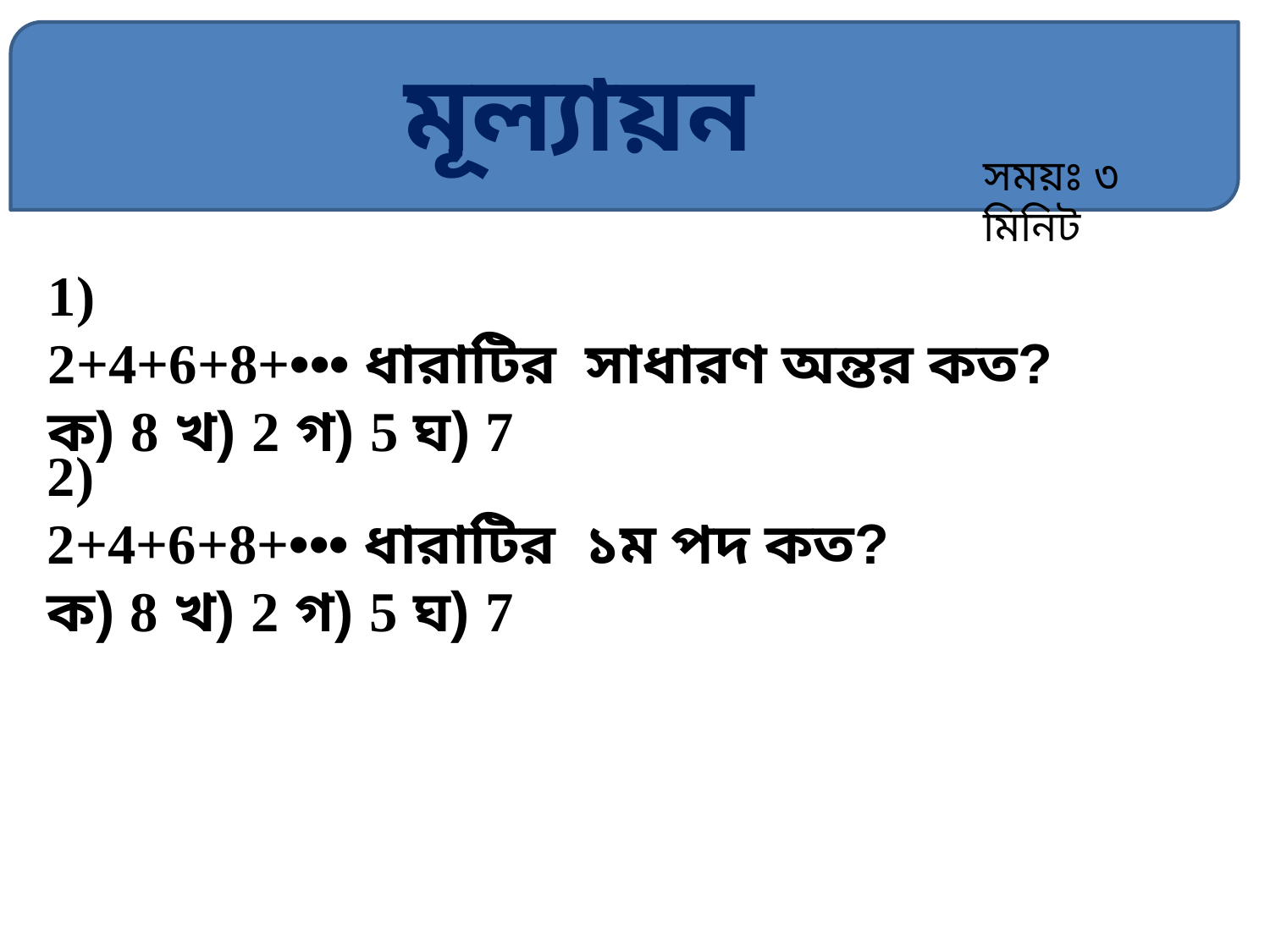

মূল্যায়ন
সময়ঃ ৩ মিনিট

1)
2+4+6+8+••• ধারাটির  সাধারণ অন্তর কত?
ক) 8 খ) 2 গ) 5 ঘ) 7
2)
2+4+6+8+••• ধারাটির  ১ম পদ কত?
ক) 8 খ) 2 গ) 5 ঘ) 7